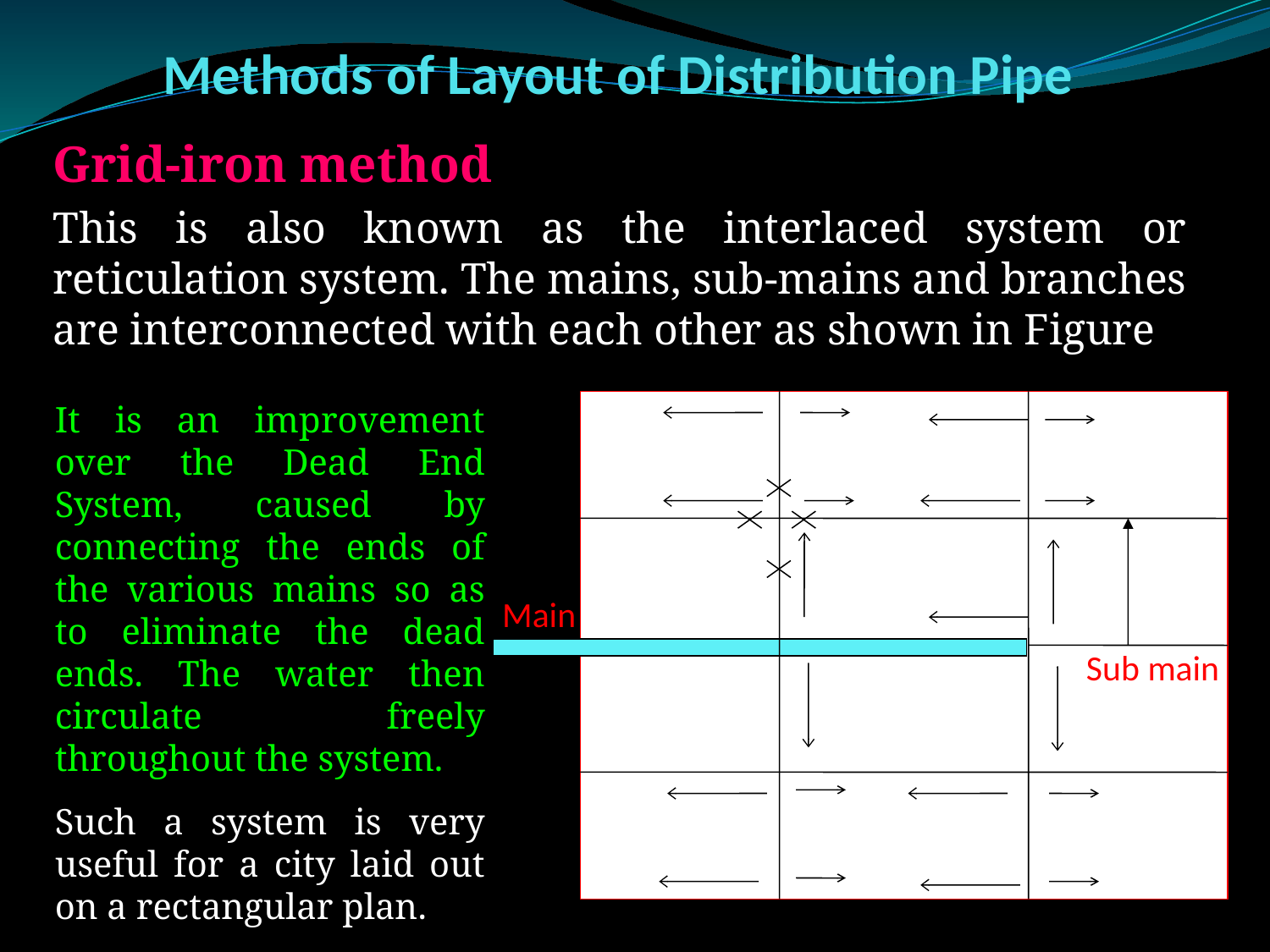

# Methods of Layout of Distribution Pipe
Grid-iron method
This is also known as the interlaced system or reticulation system. The mains, sub-mains and branches are interconnected with each other as shown in Figure
It is an improvement over the Dead End System, caused by connecting the ends of the various mains so as to eliminate the dead ends. The water then circulate freely throughout the system.
Such a system is very useful for a city laid out on a rectangular plan.

Main

Sub main